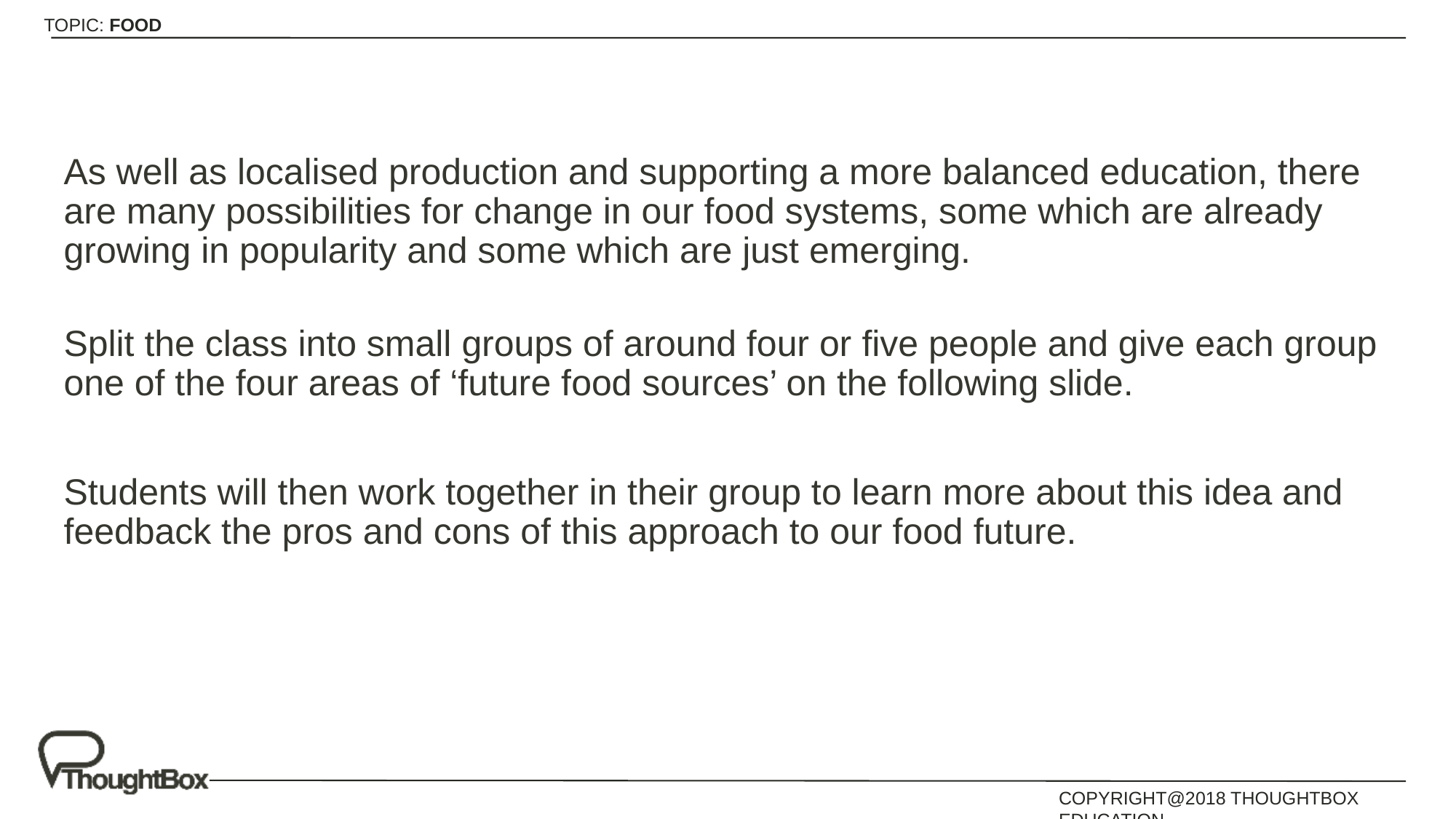

As well as localised production and supporting a more balanced education, there are many possibilities for change in our food systems, some which are already growing in popularity and some which are just emerging.
Split the class into small groups of around four or five people and give each group one of the four areas of ‘future food sources’ on the following slide.

Students will then work together in their group to learn more about this idea and feedback the pros and cons of this approach to our food future.